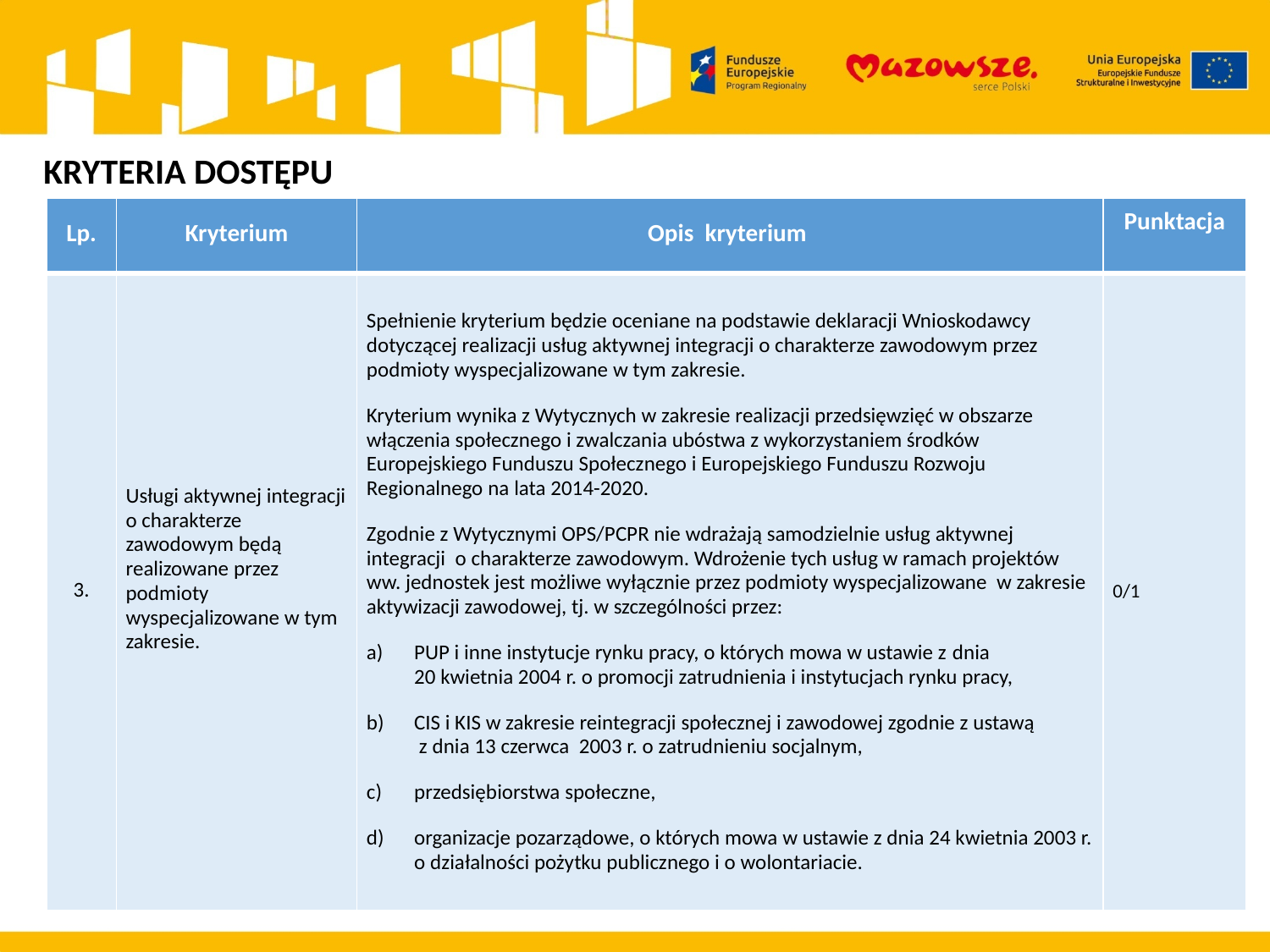

KRYTERIA DOSTĘPU
| Lp. | Kryterium | Opis kryterium | Punktacja |
| --- | --- | --- | --- |
| 3. | Usługi aktywnej integracji o charakterze zawodowym będą realizowane przez podmioty wyspecjalizowane w tym zakresie. | Spełnienie kryterium będzie oceniane na podstawie deklaracji Wnioskodawcy dotyczącej realizacji usług aktywnej integracji o charakterze zawodowym przez podmioty wyspecjalizowane w tym zakresie. Kryterium wynika z Wytycznych w zakresie realizacji przedsięwzięć w obszarze włączenia społecznego i zwalczania ubóstwa z wykorzystaniem środków Europejskiego Funduszu Społecznego i Europejskiego Funduszu Rozwoju Regionalnego na lata 2014-2020. Zgodnie z Wytycznymi OPS/PCPR nie wdrażają samodzielnie usług aktywnej integracji o charakterze zawodowym. Wdrożenie tych usług w ramach projektów ww. jednostek jest możliwe wyłącznie przez podmioty wyspecjalizowane w zakresie aktywizacji zawodowej, tj. w szczególności przez: PUP i inne instytucje rynku pracy, o których mowa w ustawie z dnia 20 kwietnia 2004 r. o promocji zatrudnienia i instytucjach rynku pracy, CIS i KIS w zakresie reintegracji społecznej i zawodowej zgodnie z ustawą z dnia 13 czerwca 2003 r. o zatrudnieniu socjalnym, przedsiębiorstwa społeczne, organizacje pozarządowe, o których mowa w ustawie z dnia 24 kwietnia 2003 r. o działalności pożytku publicznego i o wolontariacie. | 0/1 |